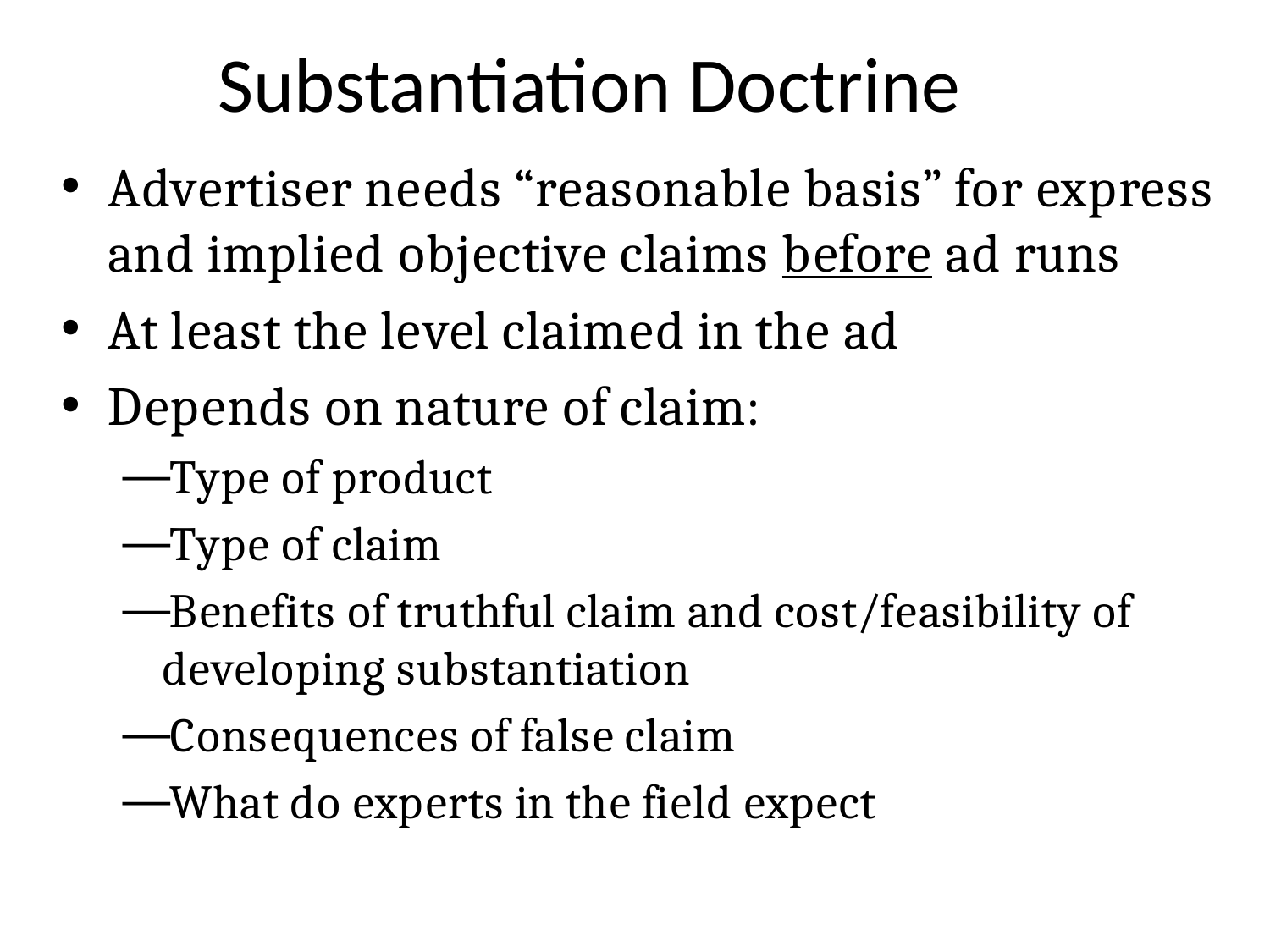

# Substantiation Doctrine
Advertiser needs “reasonable basis” for express and implied objective claims before ad runs
At least the level claimed in the ad
Depends on nature of claim:
Type of product
Type of claim
Benefits of truthful claim and cost/feasibility of developing substantiation
Consequences of false claim
What do experts in the field expect